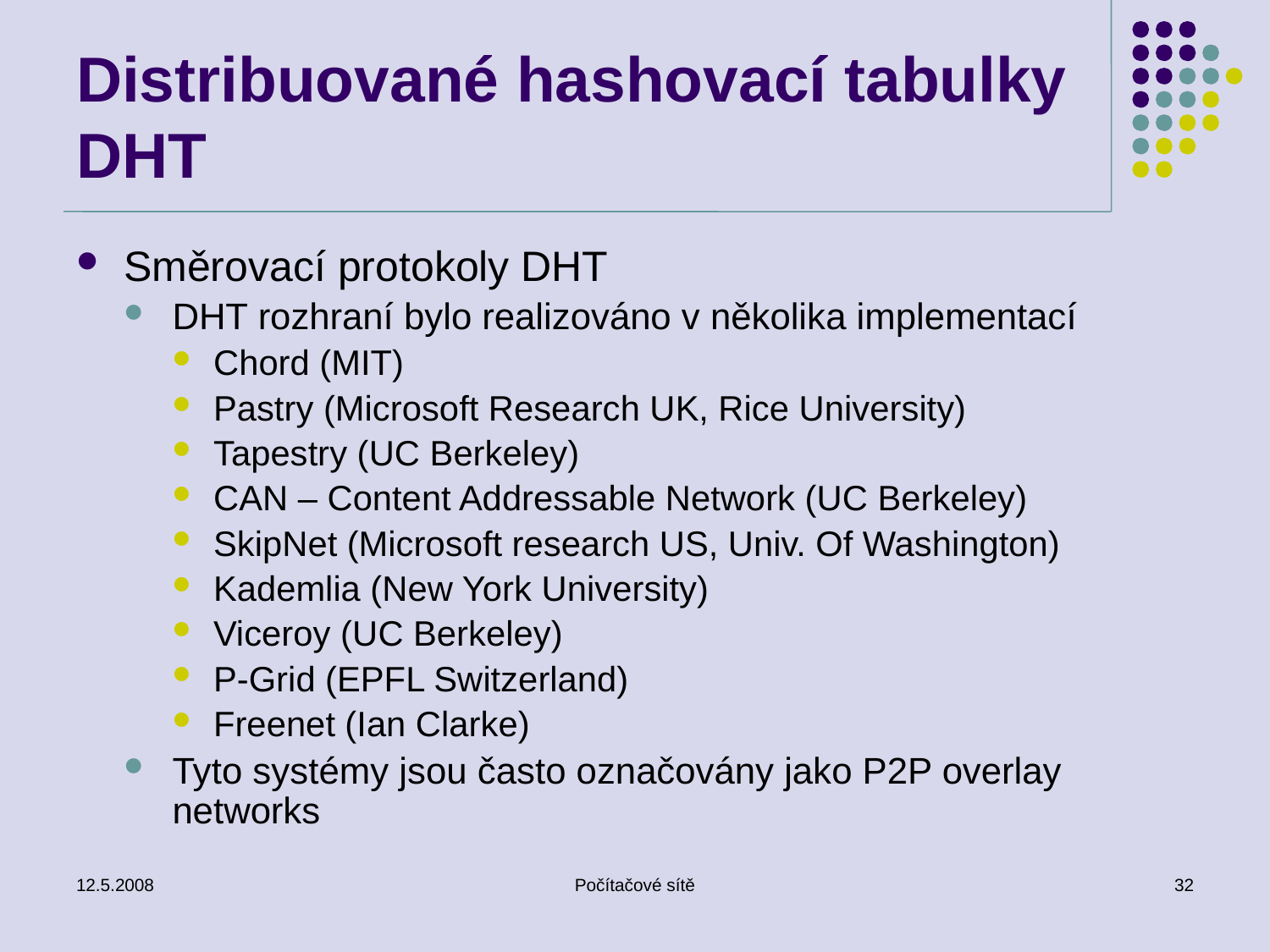

# Distribuované hashovací tabulky DHT
Směrovací protokoly DHT
DHT rozhraní bylo realizováno v několika implementací
Chord (MIT)
Pastry (Microsoft Research UK, Rice University)
Tapestry (UC Berkeley)
CAN – Content Addressable Network (UC Berkeley)
SkipNet (Microsoft research US, Univ. Of Washington)
Kademlia (New York University)
Viceroy (UC Berkeley)
P-Grid (EPFL Switzerland)
Freenet (Ian Clarke)
Tyto systémy jsou často označovány jako P2P overlay networks
12.5.2008
Počítačové sítě
32